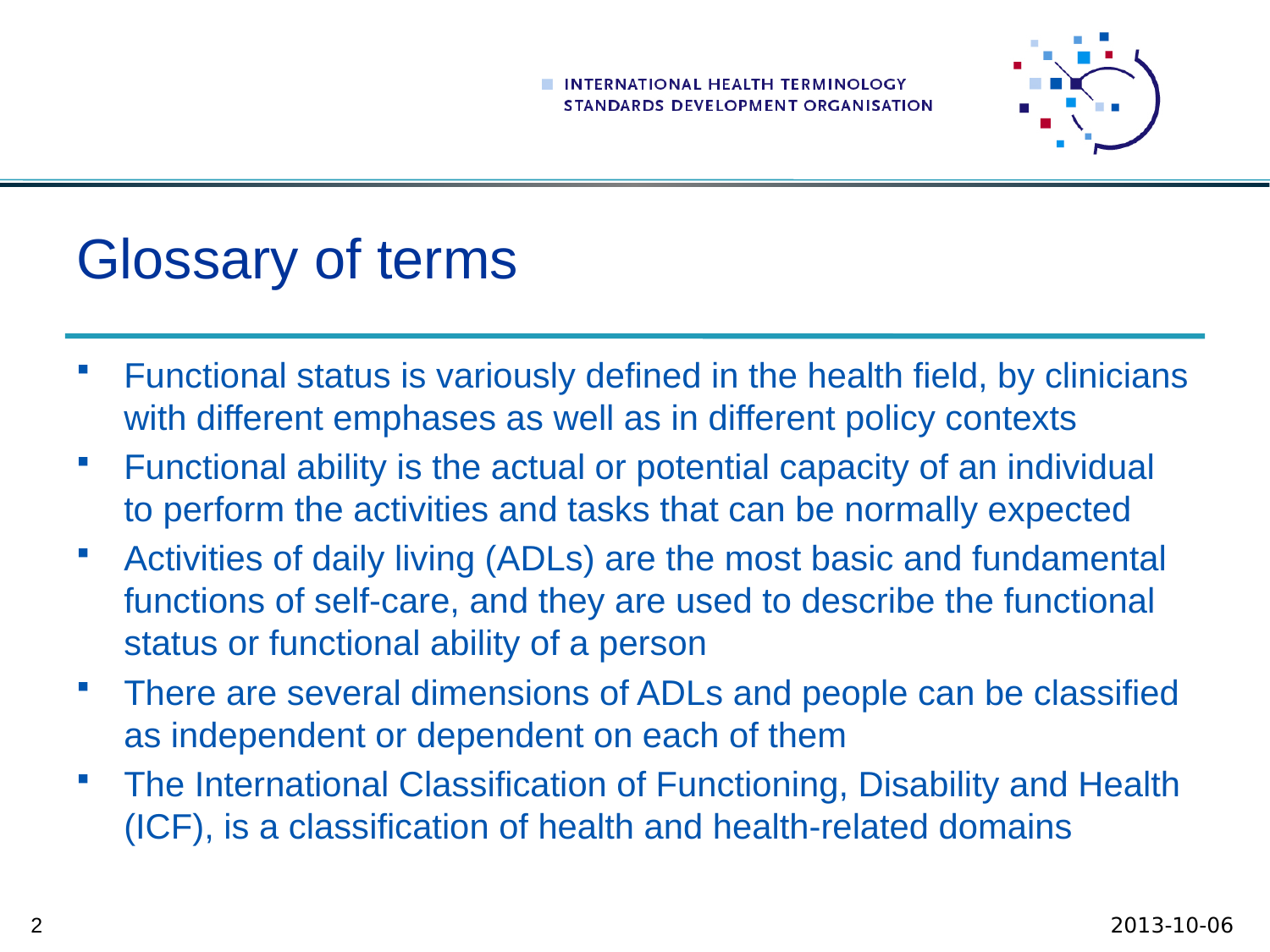

# Glossary of terms
Functional status is variously defined in the health field, by clinicians with different emphases as well as in different policy contexts
Functional ability is the actual or potential capacity of an individual to perform the activities and tasks that can be normally expected
Activities of daily living (ADLs) are the most basic and fundamental functions of self-care, and they are used to describe the functional status or functional ability of a person
There are several dimensions of ADLs and people can be classified as independent or dependent on each of them
The International Classification of Functioning, Disability and Health (ICF), is a classification of health and health-related domains
2
2013-10-06